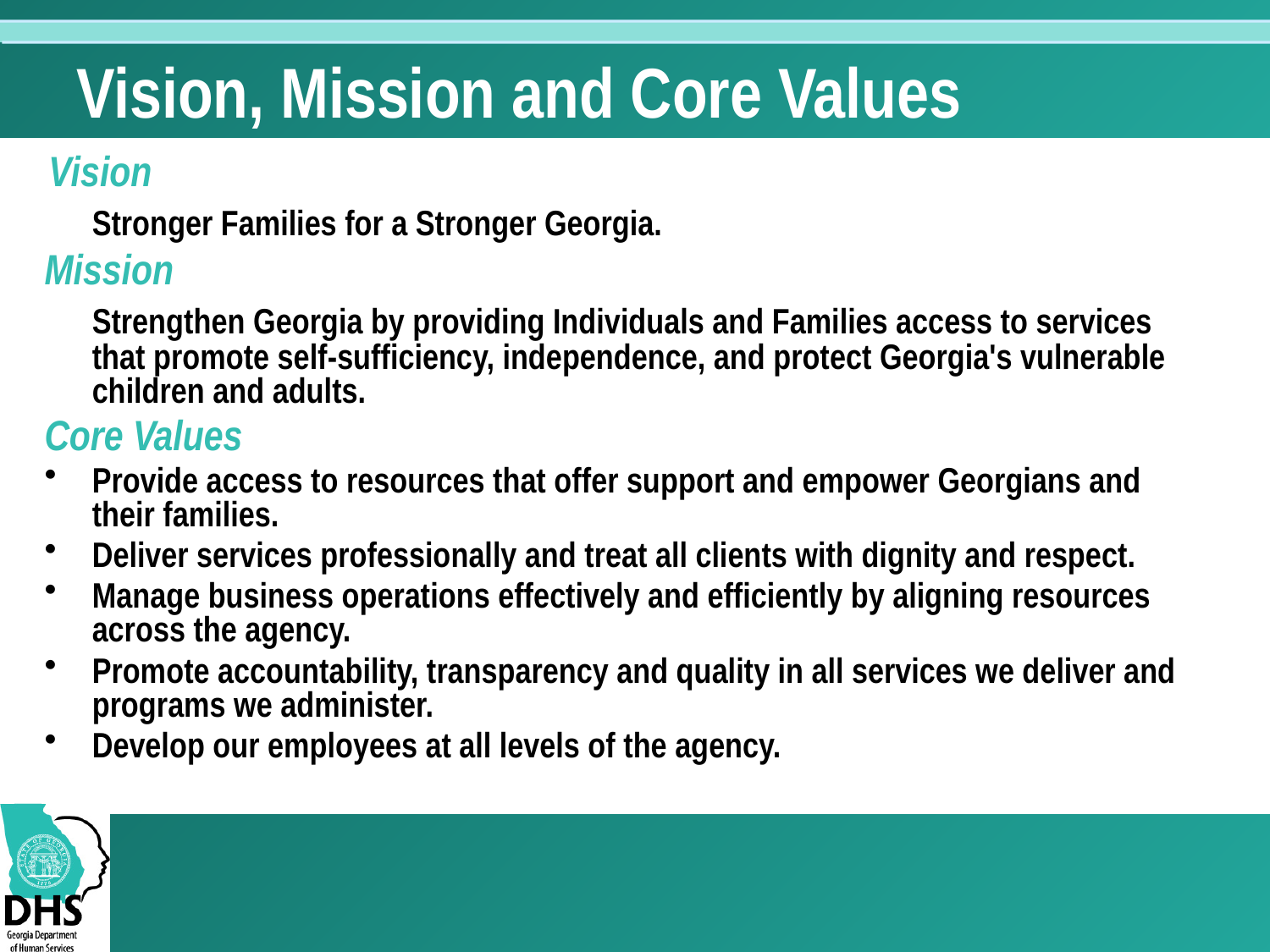

# Vision, Mission and Core Values
 Vision
	Stronger Families for a Stronger Georgia.
Mission
	Strengthen Georgia by providing Individuals and Families access to services that promote self-sufficiency, independence, and protect Georgia's vulnerable children and adults.
Core Values
Provide access to resources that offer support and empower Georgians and their families.
Deliver services professionally and treat all clients with dignity and respect.
Manage business operations effectively and efficiently by aligning resources across the agency.
Promote accountability, transparency and quality in all services we deliver and programs we administer.
Develop our employees at all levels of the agency.